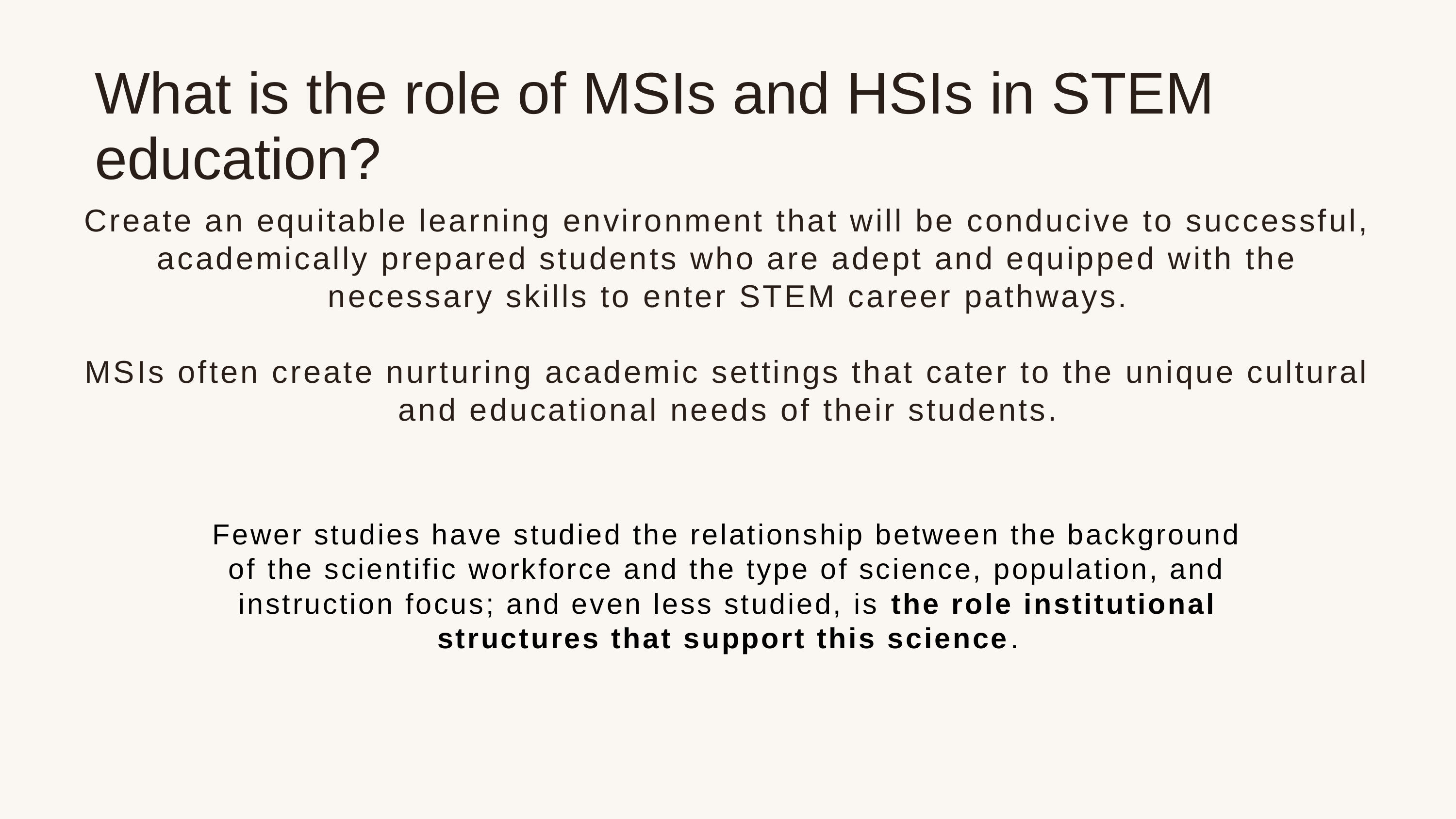

What is the role of MSIs and HSIs in STEM education?
Thesis Defense

Create an equitable learning environment that will be conducive to successful, academically prepared students who are adept and equipped with the necessary skills to enter STEM career pathways.

MSIs often create nurturing academic settings that cater to the unique cultural and educational needs of their students.

Fewer studies have studied the relationship between the background of the scientific workforce and the type of science, population, and instruction focus; and even less studied, is the role institutional structures that support this science.